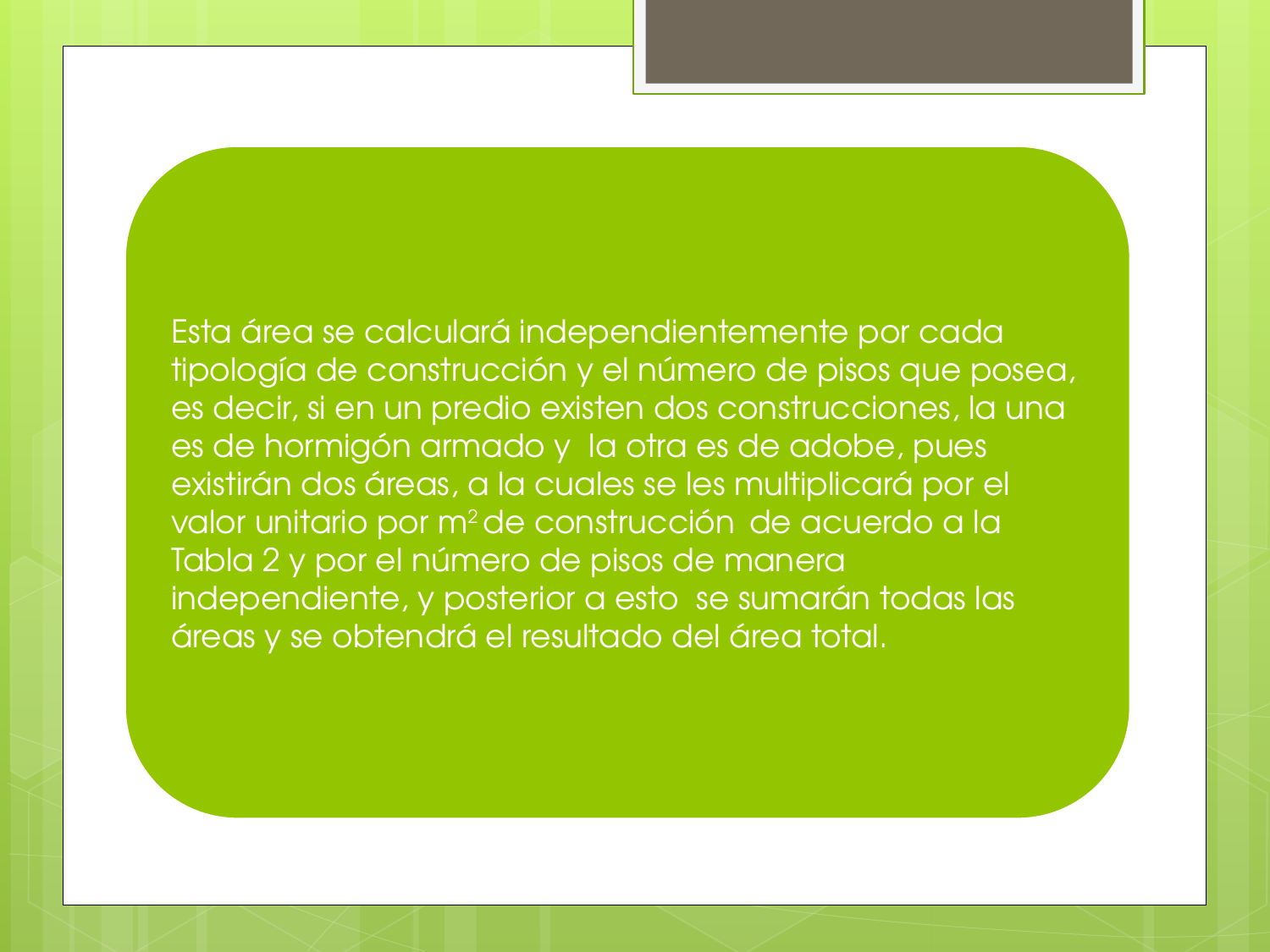

# Área de la construcción
Esta área se calculará independientemente por cada tipología de construcción y el número de pisos que posea, es decir, si en un predio existen dos construcciones, la una es de hormigón armado y  la otra es de adobe, pues existirán dos áreas, a la cuales se les multiplicará por el valor unitario por m2 de construcción  de acuerdo a la Tabla 2 y por el número de pisos de manera independiente, y posterior a esto  se sumarán todas las áreas y se obtendrá el resultado del área total.